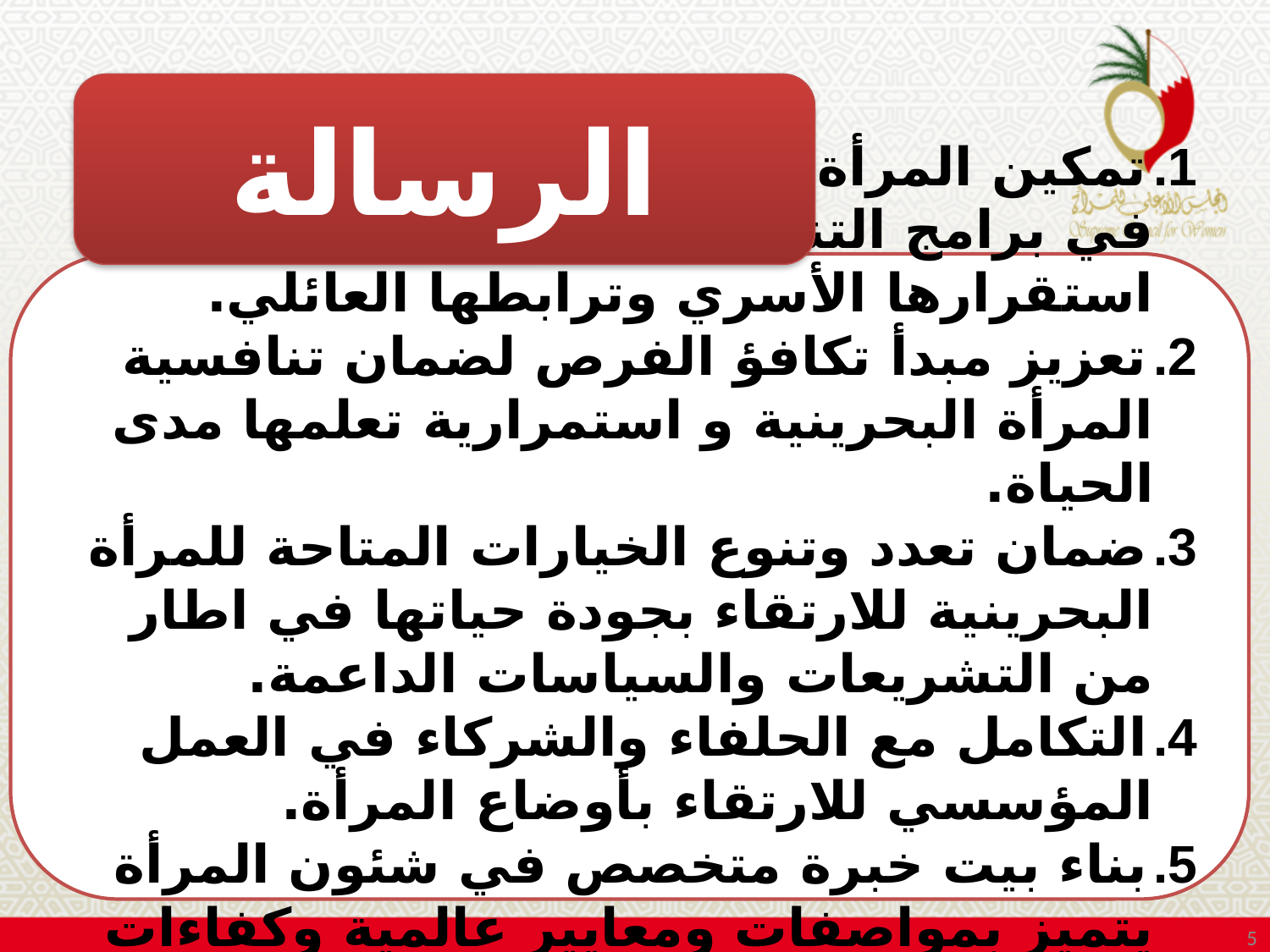

الرسالة
تمكين المرأة البحرينية وادماج احتياجاتها في برامج التنمية بما يضمن استدامة استقرارها الأسري وترابطها العائلي.
تعزيز مبدأ تكافؤ الفرص لضمان تنافسية المرأة البحرينية و استمرارية تعلمها مدى الحياة.
ضمان تعدد وتنوع الخيارات المتاحة للمرأة البحرينية للارتقاء بجودة حياتها في اطار من التشريعات والسياسات الداعمة.
التكامل مع الحلفاء والشركاء في العمل المؤسسي للارتقاء بأوضاع المرأة.
بناء بيت خبرة متخصص في شئون المرأة يتميز بمواصفات ومعايير عالمية وكفاءات وخبرات وطنية.
5